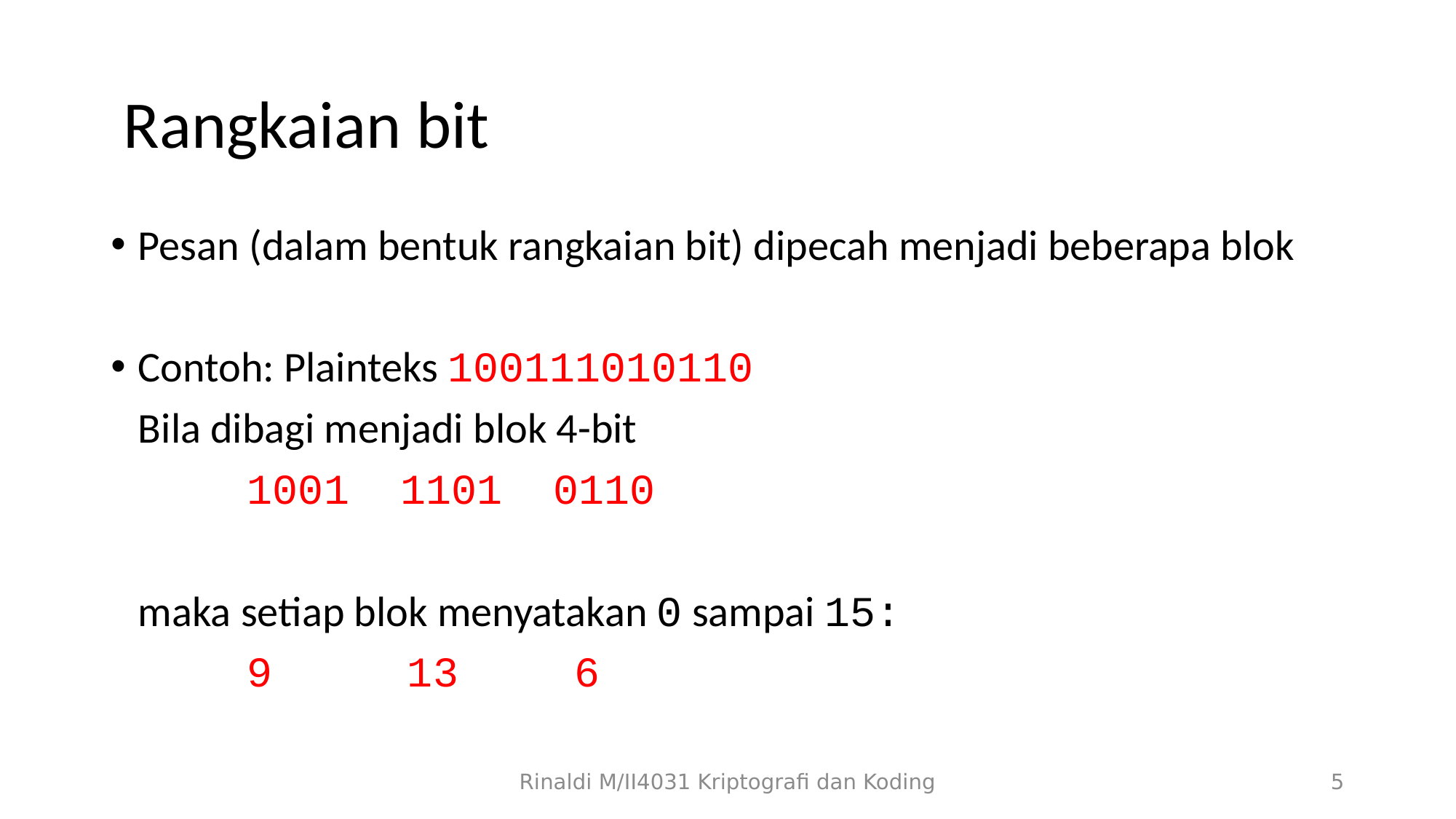

# Rangkaian bit
Pesan (dalam bentuk rangkaian bit) dipecah menjadi beberapa blok

Contoh: Plainteks 100111010110
	Bila dibagi menjadi blok 4-bit
 		1001  1101  0110

	maka setiap blok menyatakan 0 sampai 15:
 		9	  13	 	6

Rinaldi M/II4031 Kriptografi dan Koding
5